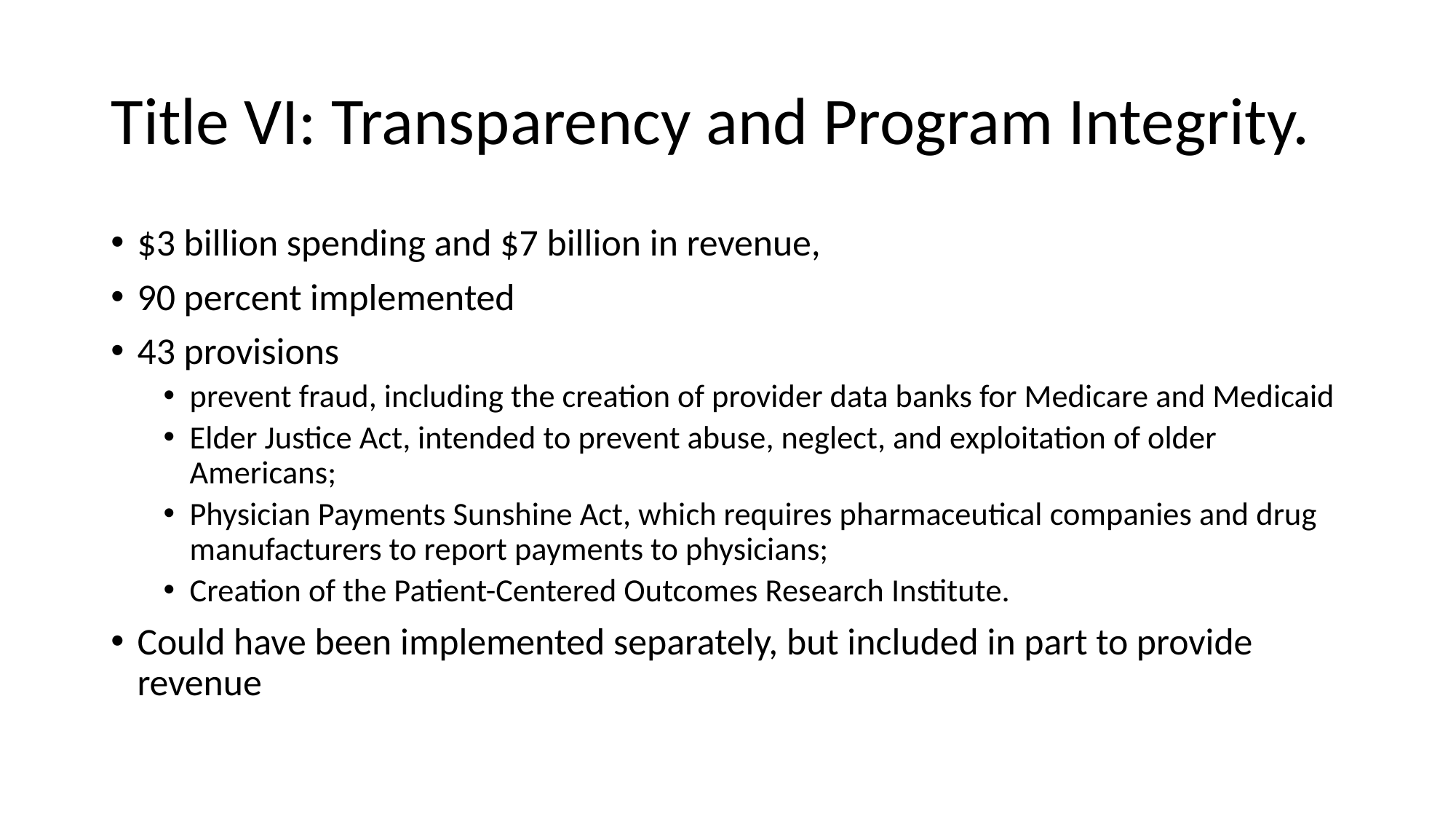

# Title VI: Transparency and Program Integrity.
$3 billion spending and $7 billion in revenue,
90 percent implemented
43 provisions
prevent fraud, including the creation of provider data banks for Medicare and Medicaid
Elder Justice Act, intended to prevent abuse, neglect, and exploitation of older Americans;
Physician Payments Sunshine Act, which requires pharmaceutical companies and drug manufacturers to report payments to physicians;
Creation of the Patient-Centered Outcomes Research Institute.
Could have been implemented separately, but included in part to provide revenue